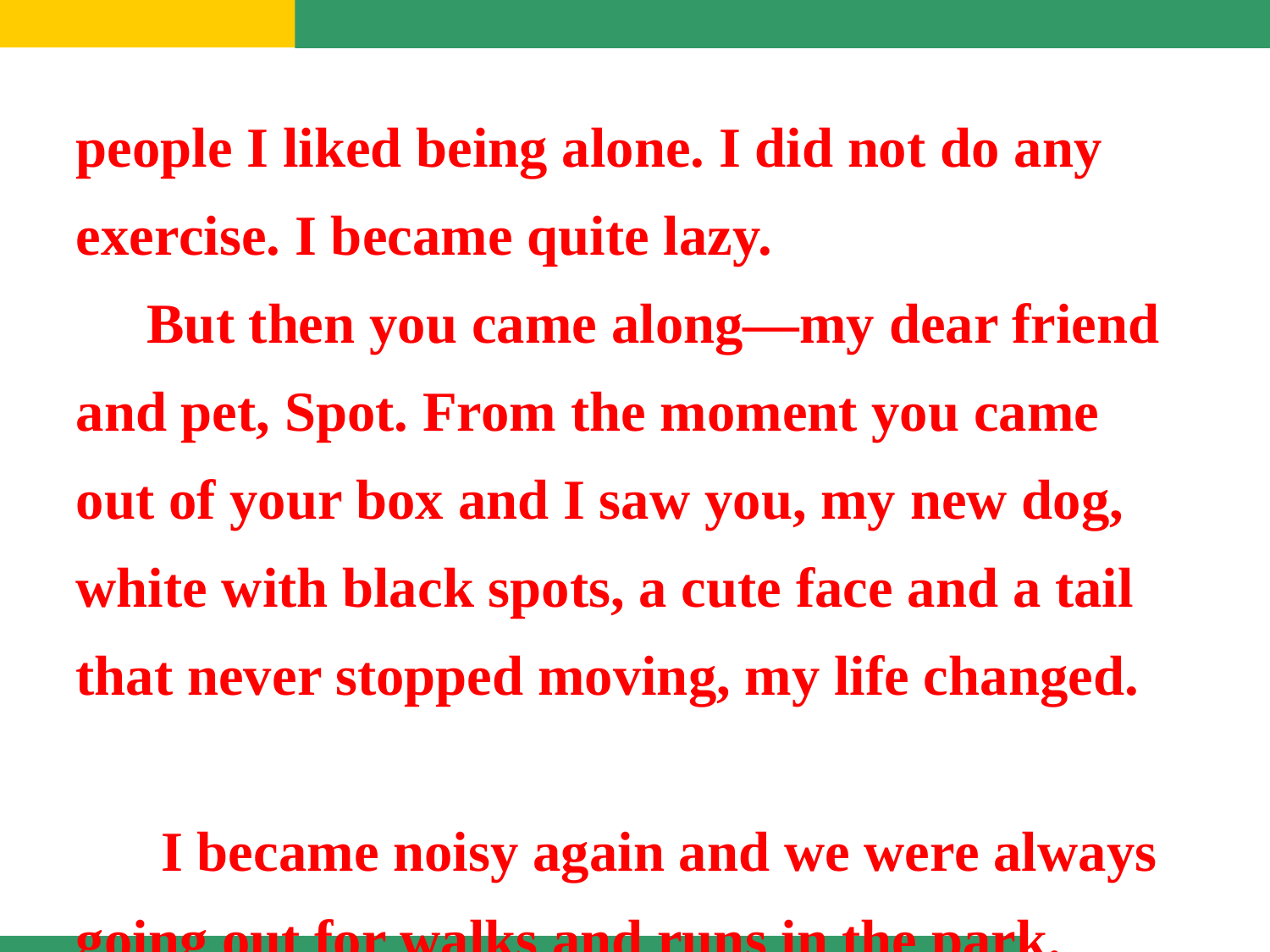

people I liked being alone. I did not do any exercise. I became quite lazy.
     But then you came along—my dear friend and pet, Spot. From the moment you came out of your box and I saw you, my new dog, white with black spots, a cute face and a tail that never stopped moving, my life changed.
      I became noisy again and we were always going out for walks and runs in the park.